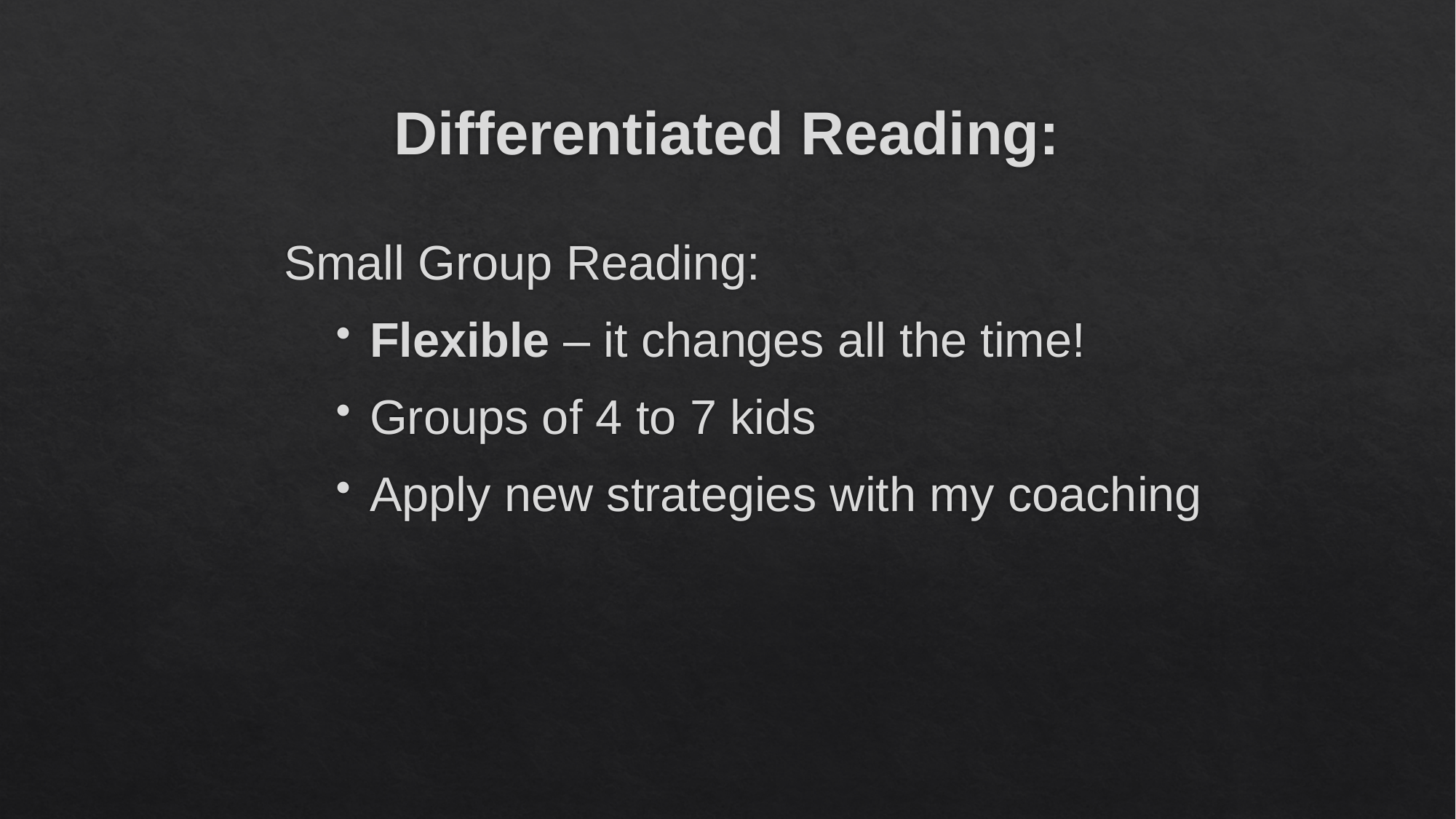

# Differentiated Reading:
Small Group Reading:
Flexible – it changes all the time!
Groups of 4 to 7 kids
Apply new strategies with my coaching